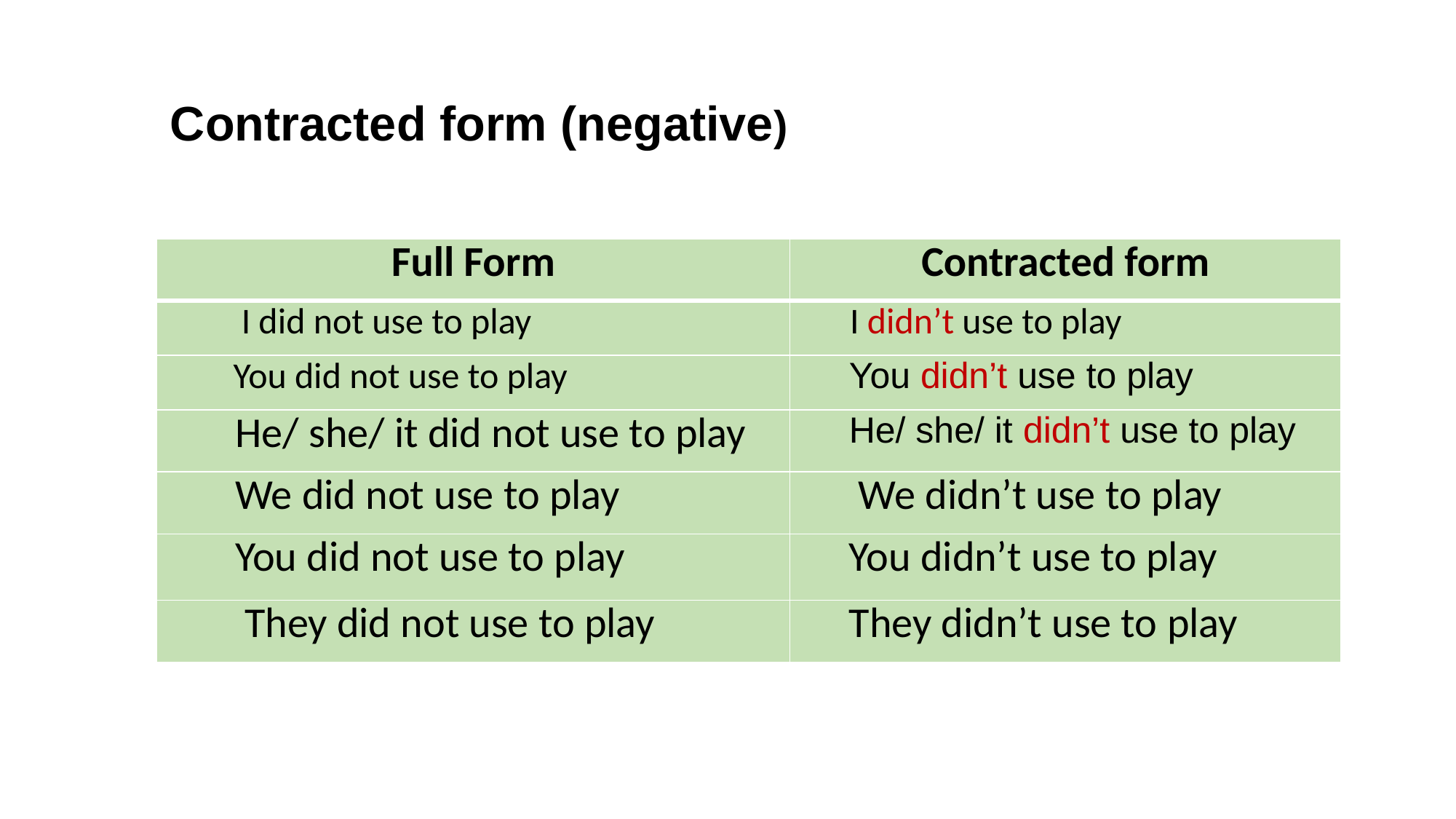

Contracted form (negative)
| Full Form | Contracted form |
| --- | --- |
| I did not use to play | I didn’t use to play |
| You did not use to play | You didn’t use to play |
| He/ she/ it did not use to play | He/ she/ it didn’t use to play |
| We did not use to play | We didn’t use to play |
| You did not use to play | You didn’t use to play |
| They did not use to play | They didn’t use to play |